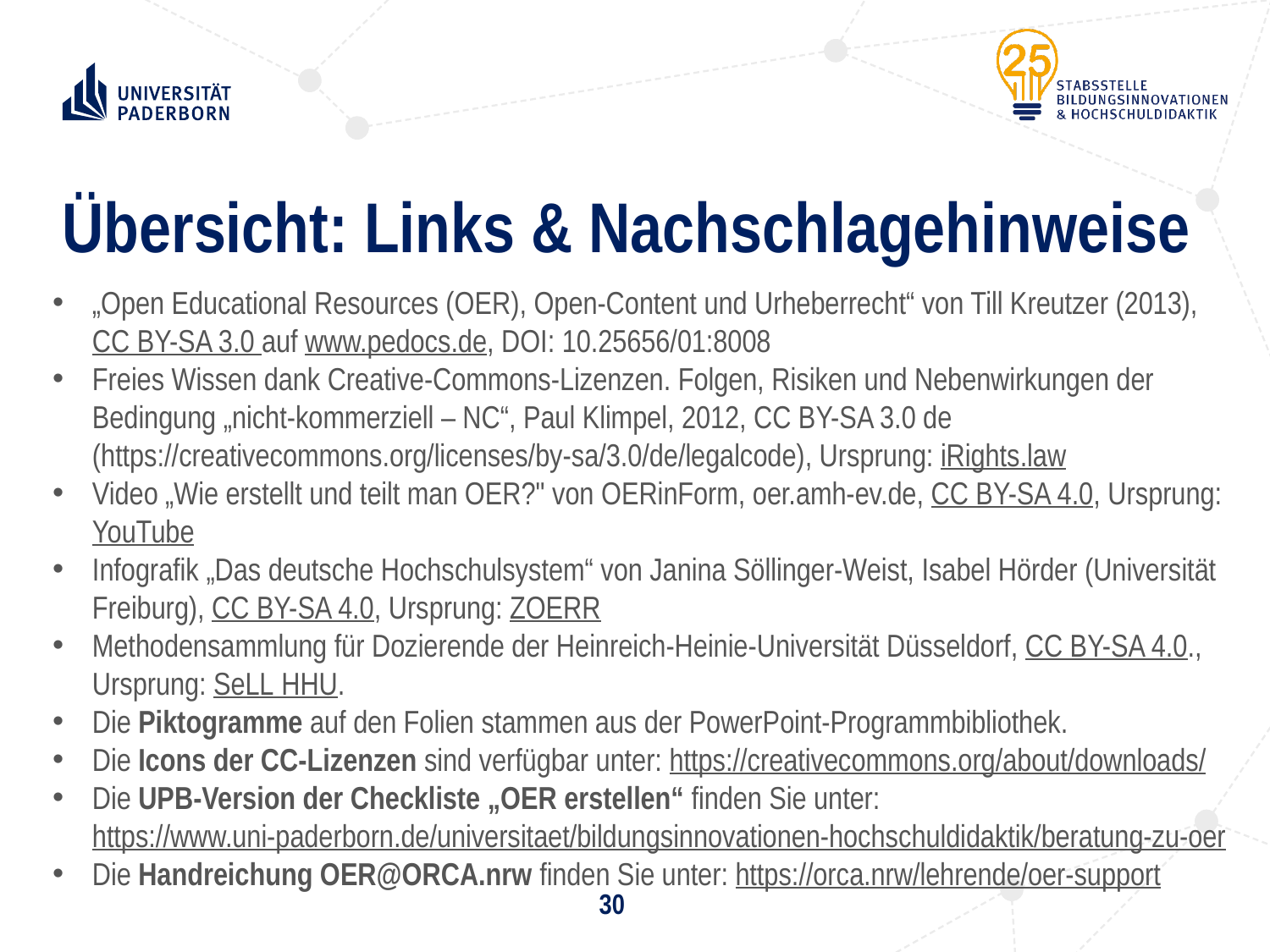

# Übersicht: Links & Nachschlagehinweise
„Open Educational Resources (OER), Open-Content und Urheberrecht“ von Till Kreutzer (2013), CC BY-SA 3.0 auf www.pedocs.de, DOI: 10.25656/01:8008
Freies Wissen dank Creative-Commons-Lizenzen. Folgen, Risiken und Nebenwirkungen der Bedingung „nicht-kommerziell – NC“, Paul Klimpel, 2012, CC BY-SA 3.0 de (https://creativecommons.org/licenses/by-sa/3.0/de/legalcode), Ursprung: iRights.law
Video „Wie erstellt und teilt man OER?" von OERinForm, oer.amh-ev.de, CC BY-SA 4.0, Ursprung: YouTube
Infografik „Das deutsche Hochschulsystem“ von Janina Söllinger-Weist, Isabel Hörder (Universität Freiburg), CC BY-SA 4.0, Ursprung: ZOERR
Methodensammlung für Dozierende der Heinreich-Heinie-Universität Düsseldorf, CC BY-SA 4.0., Ursprung: SeLL HHU.
Die Piktogramme auf den Folien stammen aus der PowerPoint-Programmbibliothek.
Die Icons der CC-Lizenzen sind verfügbar unter: https://creativecommons.org/about/downloads/
Die UPB-Version der Checkliste „OER erstellen“ finden Sie unter: https://www.uni-paderborn.de/universitaet/bildungsinnovationen-hochschuldidaktik/beratung-zu-oer
Die Handreichung OER@ORCA.nrw finden Sie unter: https://orca.nrw/lehrende/oer-support

30